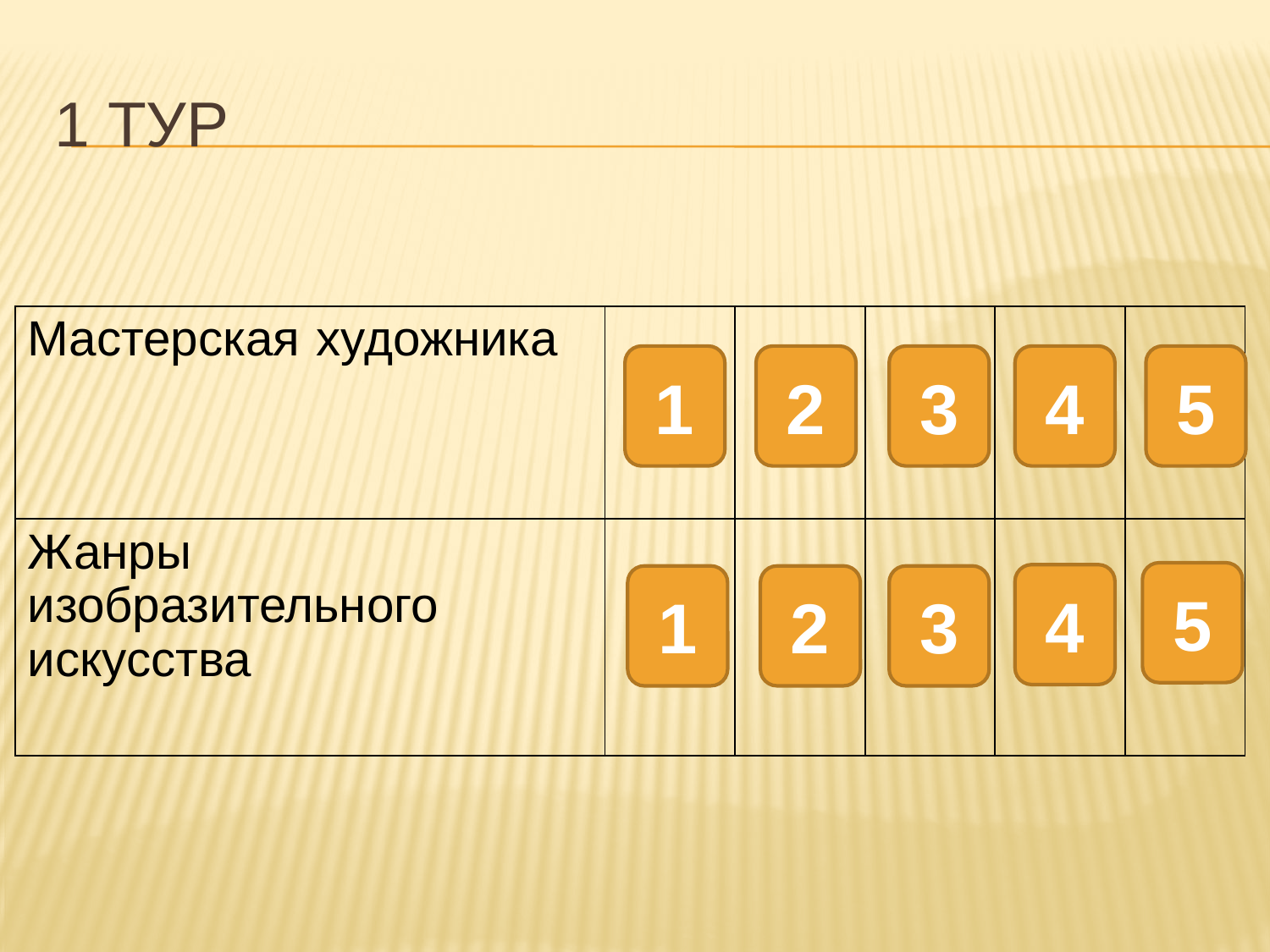

# 1 тур

| Мастерская художника |  |  |  |  |  |
| --- | --- | --- | --- | --- | --- |
| Жанры изобразительного искусства |  |  |  |  |  |
1
2
3
4
5
5
4
1
2
3